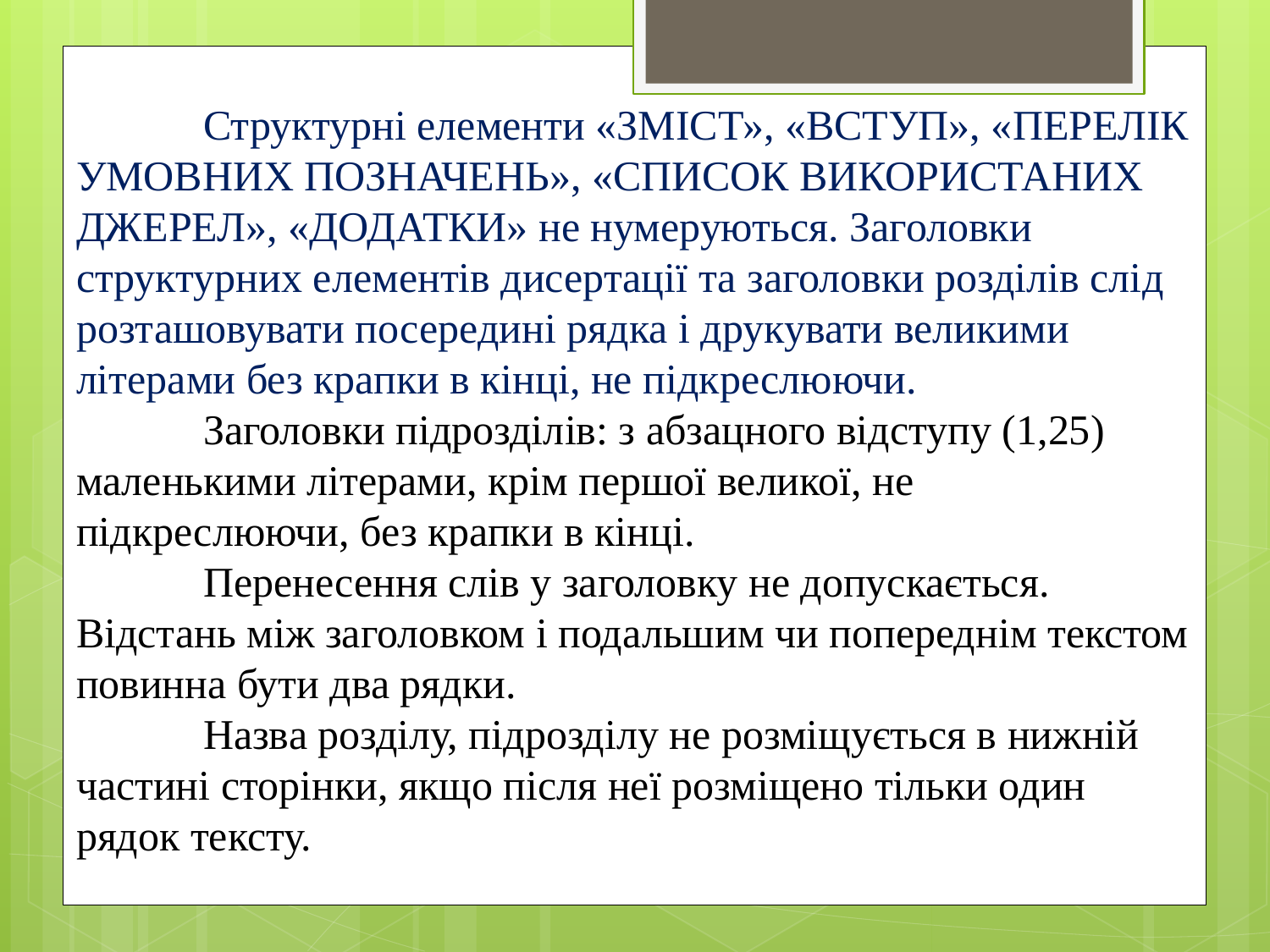

# Структурні елементи «ЗМІСТ», «ВСТУП», «ПЕРЕЛІК УМОВНИХ ПОЗНАЧЕНЬ», «СПИСОК ВИКОРИСТАНИХ ДЖЕРЕЛ», «ДОДАТКИ» не нумеруються. Заголовки структурних елементів дисертації та заголовки розділів слід розташовувати посередині рядка і друкувати великими літерами без крапки в кінці, не підкреслюючи. Заголовки підрозділів: з абзацного відступу (1,25)  маленькими літерами, крім першої великої, не підкреслюючи, без крапки в кінці. Перенесення слів у заголовку не допускається. 	Відстань між заголовком і подальшим чи попереднім текстом повинна бути два рядки. Назва розділу, підрозділу не розміщується в нижній частині сторінки, якщо після неї розміщено тільки один рядок тексту.